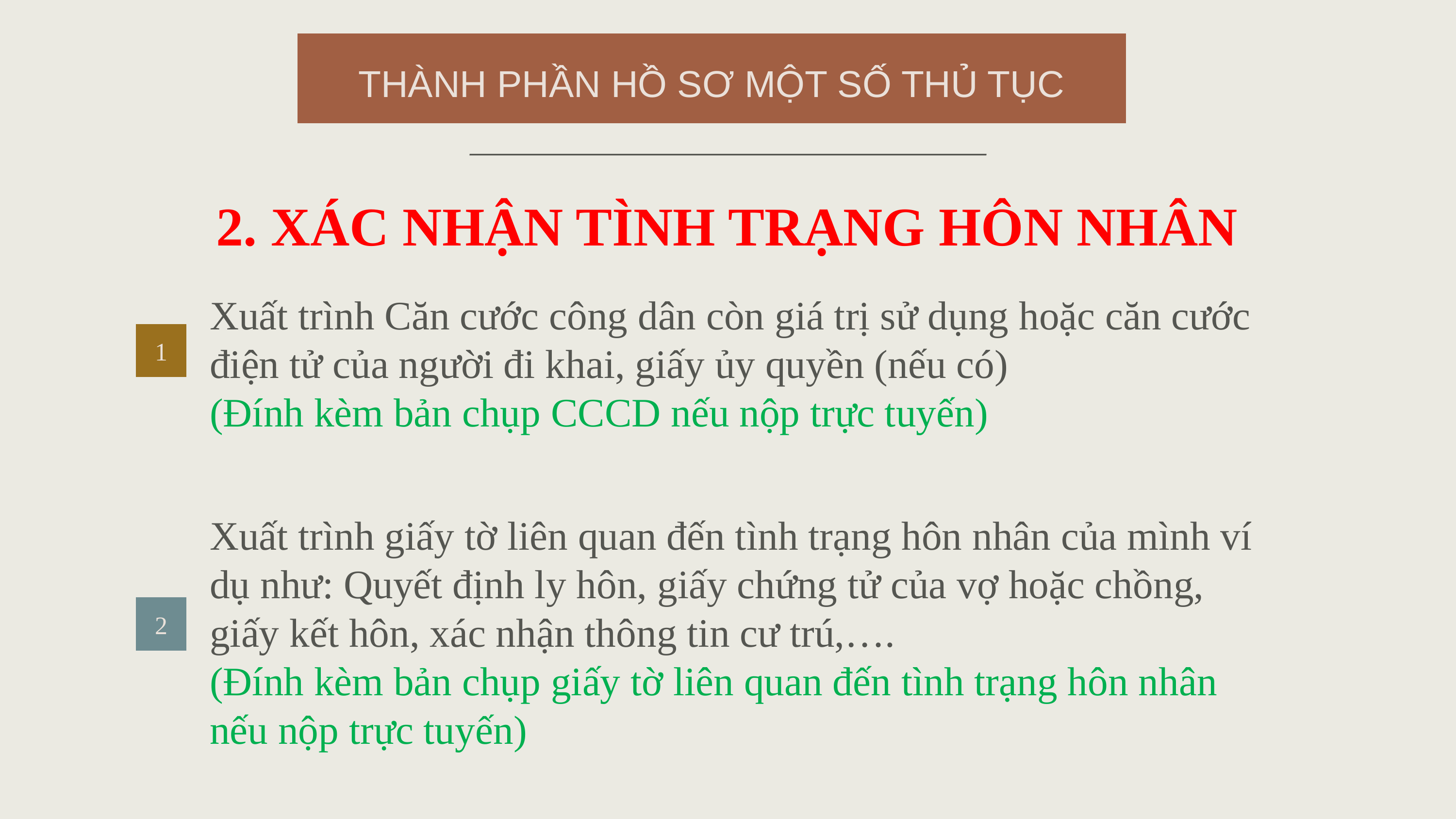

THÀNH PHẦN HỒ SƠ MỘT SỐ THỦ TỤC

2. XÁC NHẬN TÌNH TRẠNG HÔN NHÂN
Xuất trình Căn cước công dân còn giá trị sử dụng hoặc căn cước điện tử của người đi khai, giấy ủy quyền (nếu có)
(Đính kèm bản chụp CCCD nếu nộp trực tuyến)

1
Xuất trình giấy tờ liên quan đến tình trạng hôn nhân của mình ví dụ như: Quyết định ly hôn, giấy chứng tử của vợ hoặc chồng, giấy kết hôn, xác nhận thông tin cư trú,….
(Đính kèm bản chụp giấy tờ liên quan đến tình trạng hôn nhân nếu nộp trực tuyến)

2